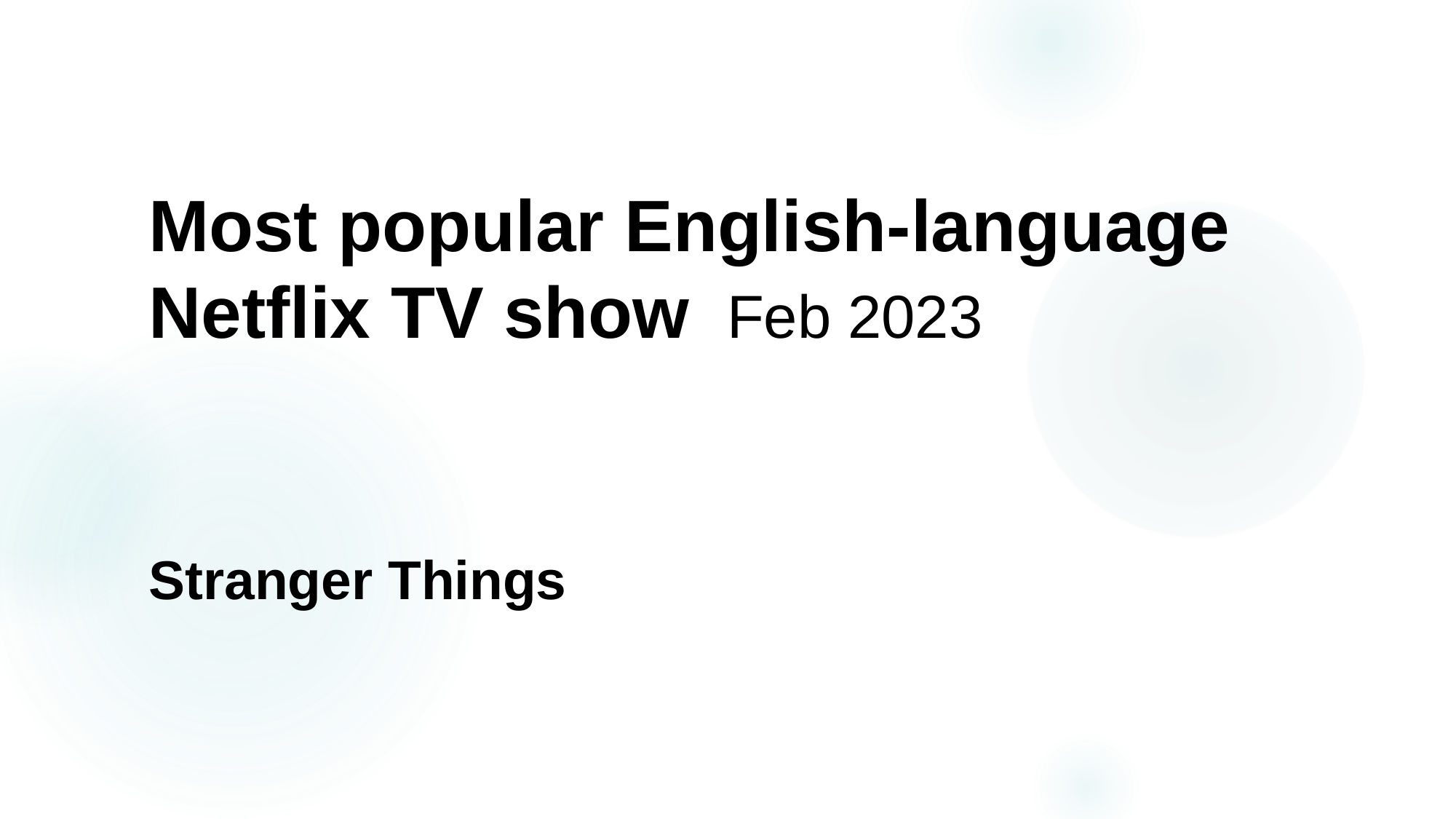

# Most popular English-language Netflix TV show  Feb 2023
Stranger Things